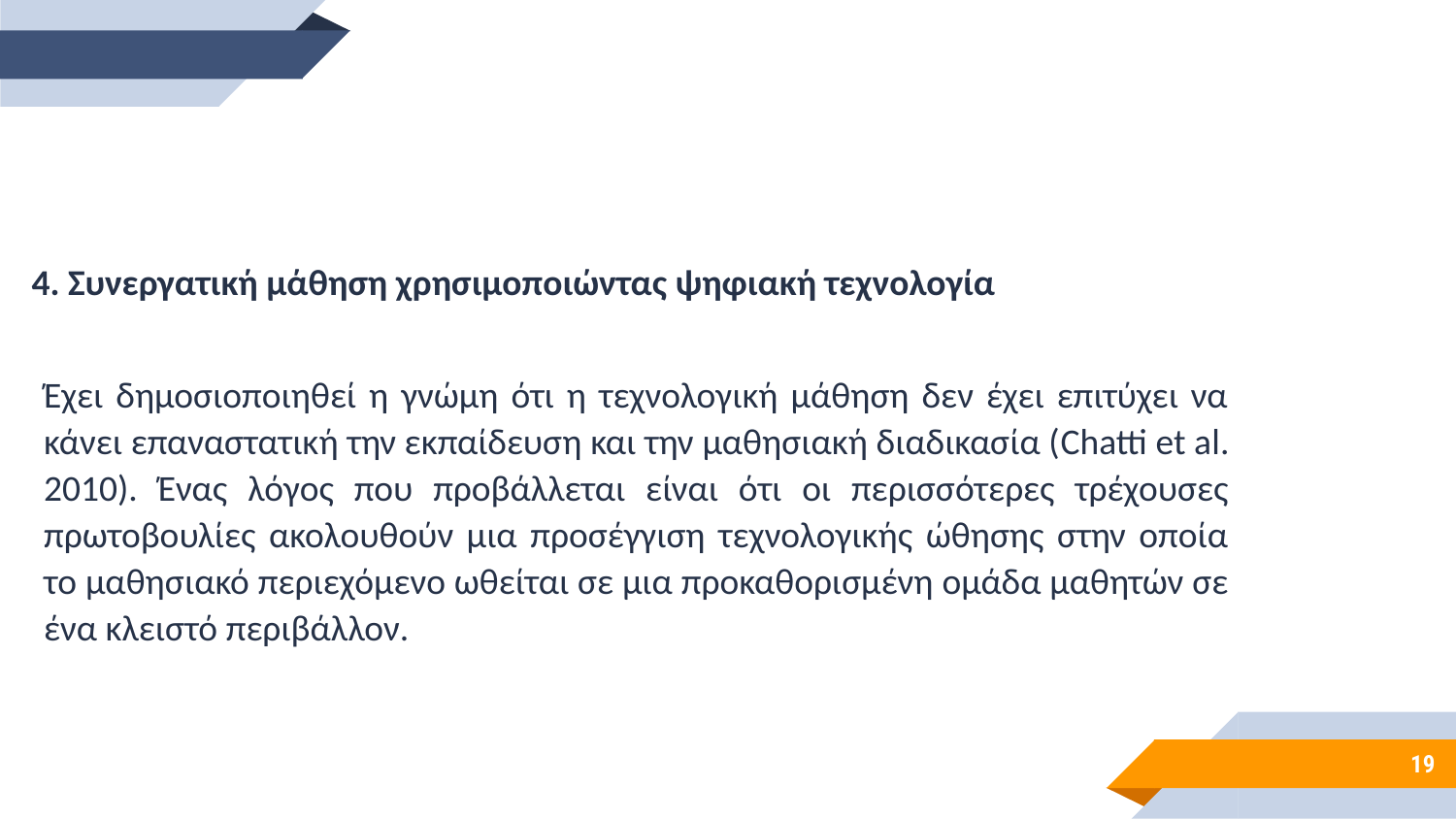

4. Συνεργατική μάθηση χρησιμοποιώντας ψηφιακή τεχνολογία

Έχει δημοσιοποιηθεί η γνώμη ότι η τεχνολογική μάθηση δεν έχει επιτύχει να κάνει επαναστατική την εκπαίδευση και την μαθησιακή διαδικασία (Chatti et al. 2010). Ένας λόγος που προβάλλεται είναι ότι οι περισσότερες τρέχουσες πρωτοβουλίες ακολουθούν μια προσέγγιση τεχνολογικής ώθησης στην οποία το μαθησιακό περιεχόμενο ωθείται σε μια προκαθορισμένη ομάδα μαθητών σε ένα κλειστό περιβάλλον.
19